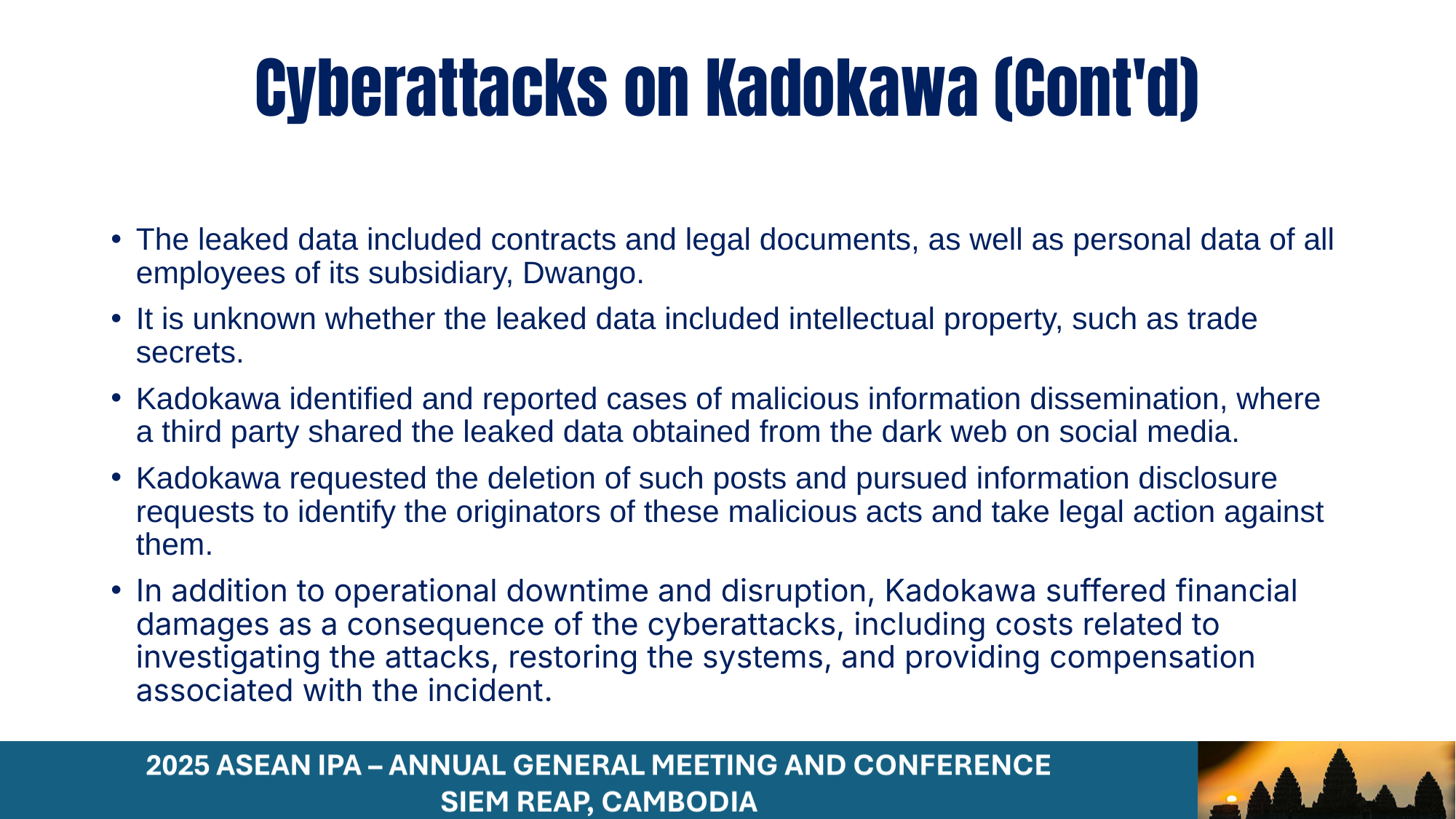

# Cyberattacks on Kadokawa (Cont'd)
The leaked data included contracts and legal documents, as well as personal data of all employees of its subsidiary, Dwango.
It is unknown whether the leaked data included intellectual property, such as trade secrets.
Kadokawa identified and reported cases of malicious information dissemination, where a third party shared the leaked data obtained from the dark web on social media.
Kadokawa requested the deletion of such posts and pursued information disclosure requests to identify the originators of these malicious acts and take legal action against them.
In addition to operational downtime and disruption, Kadokawa suffered financial damages as a consequence of the cyberattacks, including costs related to investigating the attacks, restoring the systems, and providing compensation associated with the incident.